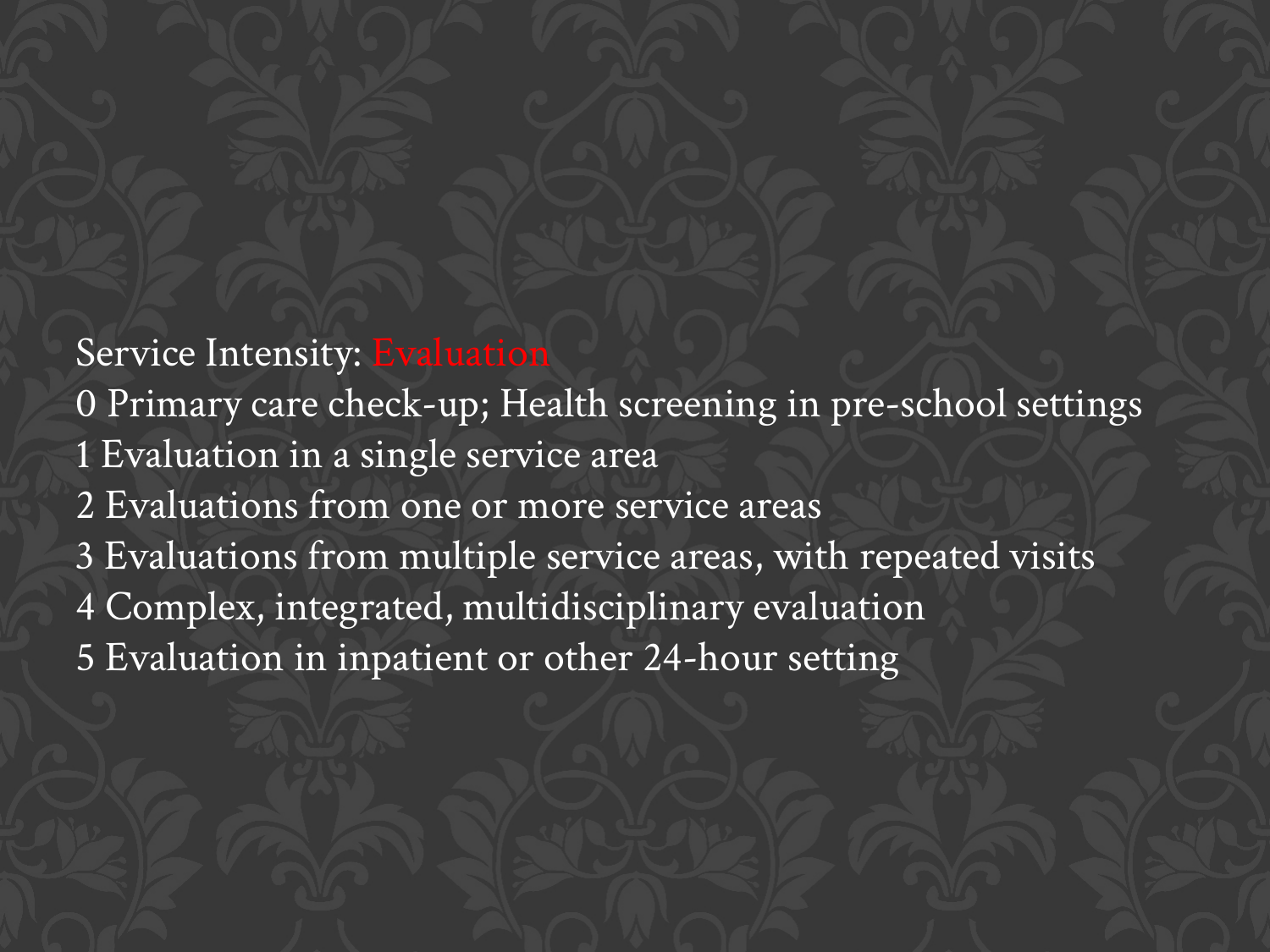

Service Intensity: Evaluation
0 Primary care check-up; Health screening in pre-school settings
1 Evaluation in a single service area
2 Evaluations from one or more service areas
3 Evaluations from multiple service areas, with repeated visits
4 Complex, integrated, multidisciplinary evaluation
5 Evaluation in inpatient or other 24-hour setting